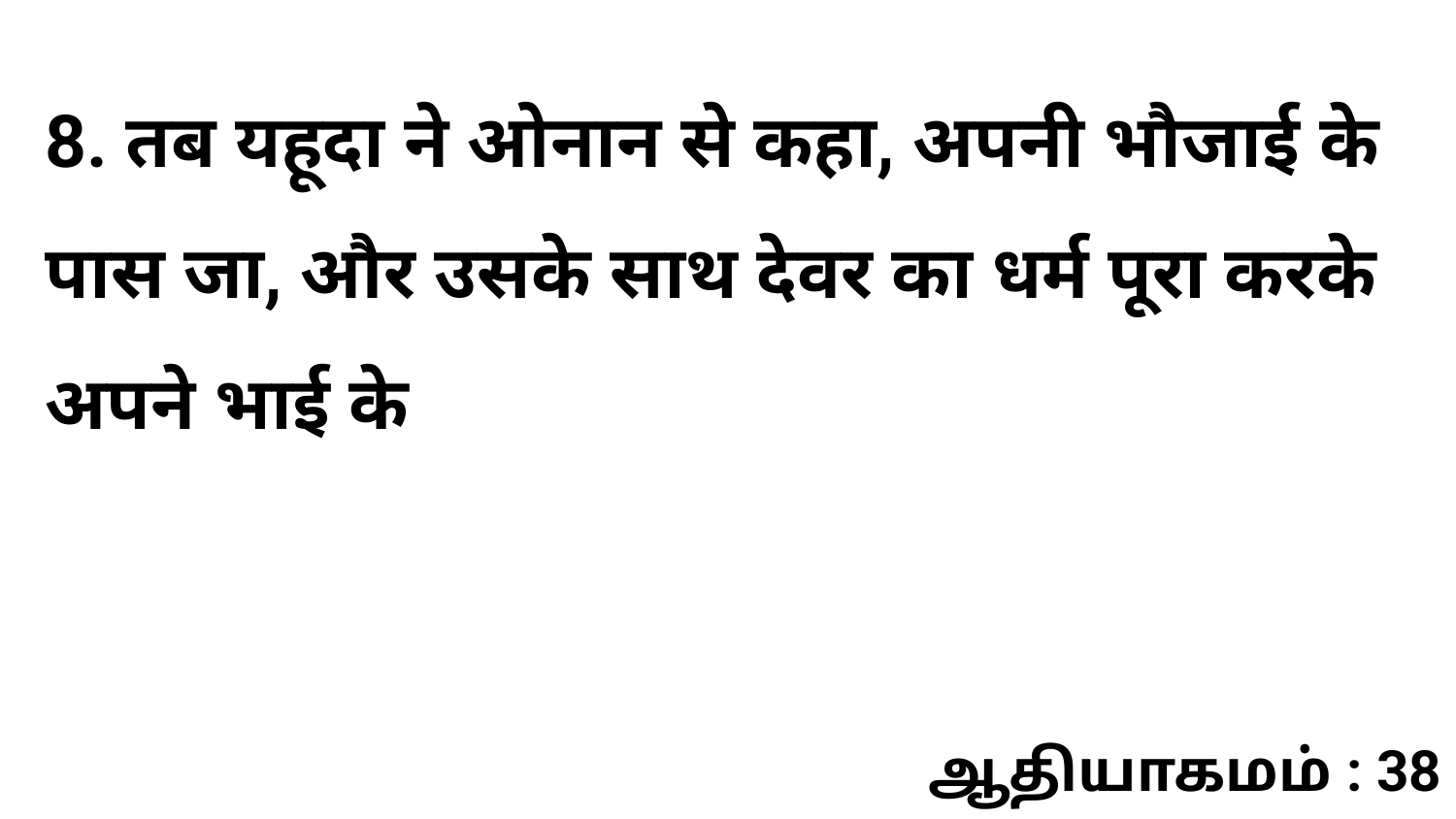

8. तब यहूदा ने ओनान से कहा, अपनी भौजाई के पास जा, और उसके साथ देवर का धर्म पूरा करके अपने भाई के
ஆதியாகமம் : 38